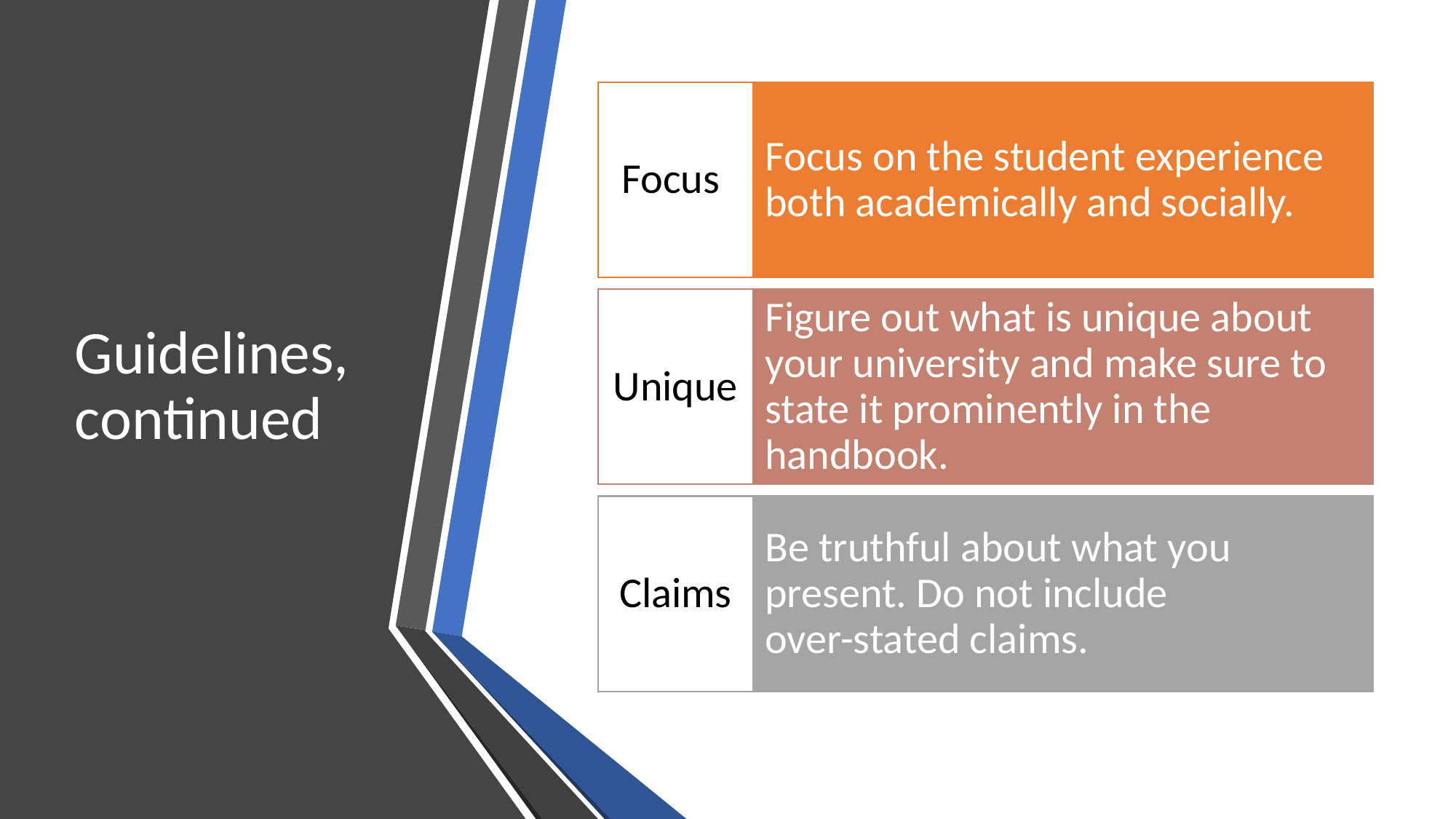

# Guidelines, continued
Focus on the student experience both academically and socially.
Focus
Figure out what is unique about your university and make sure to state it prominently in the handbook.
Unique
Be truthful about what you present. Do not include              over-stated claims.
Claims